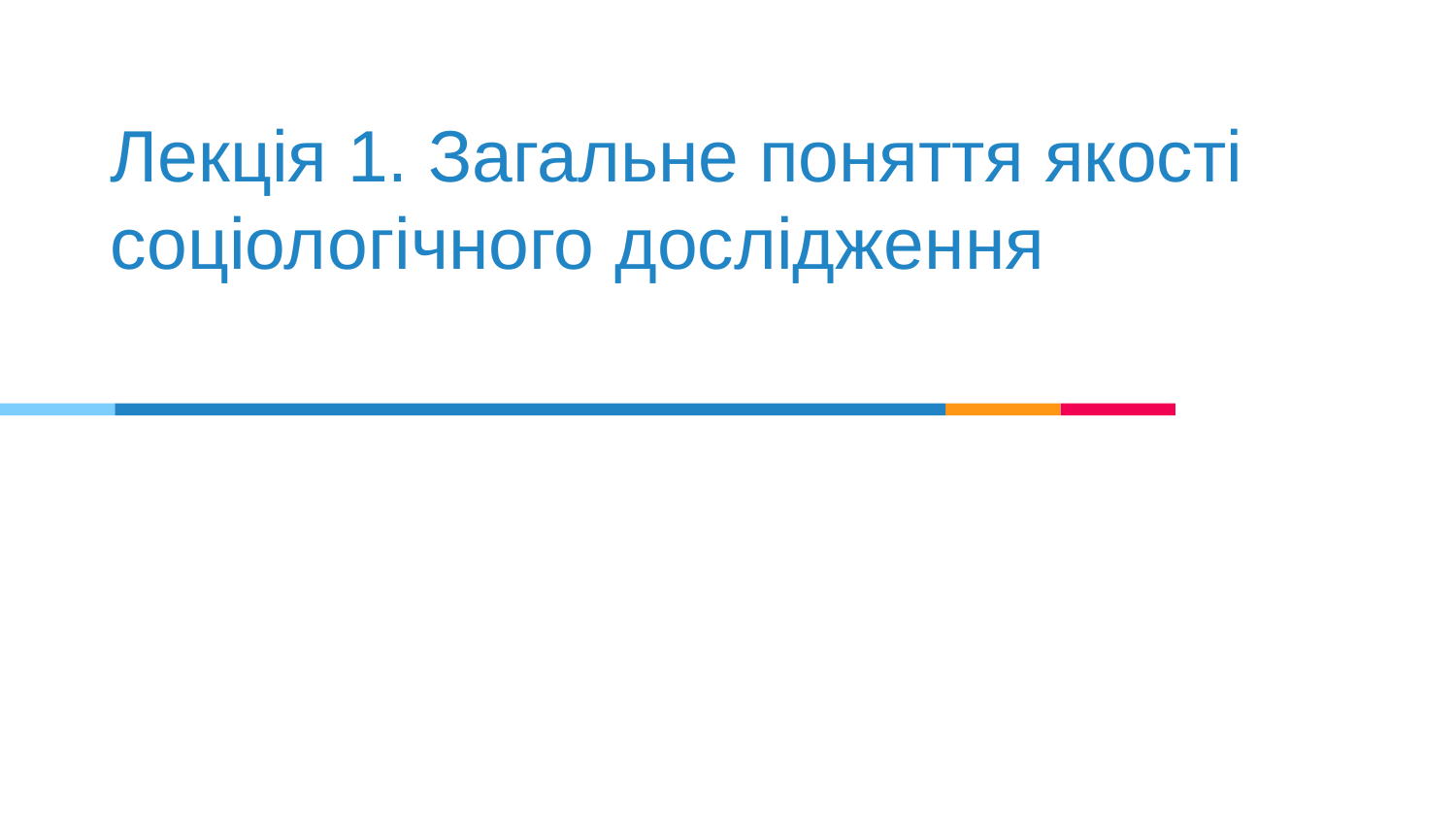

# Лекція 1. Загальне поняття якості соціологічного дослідження